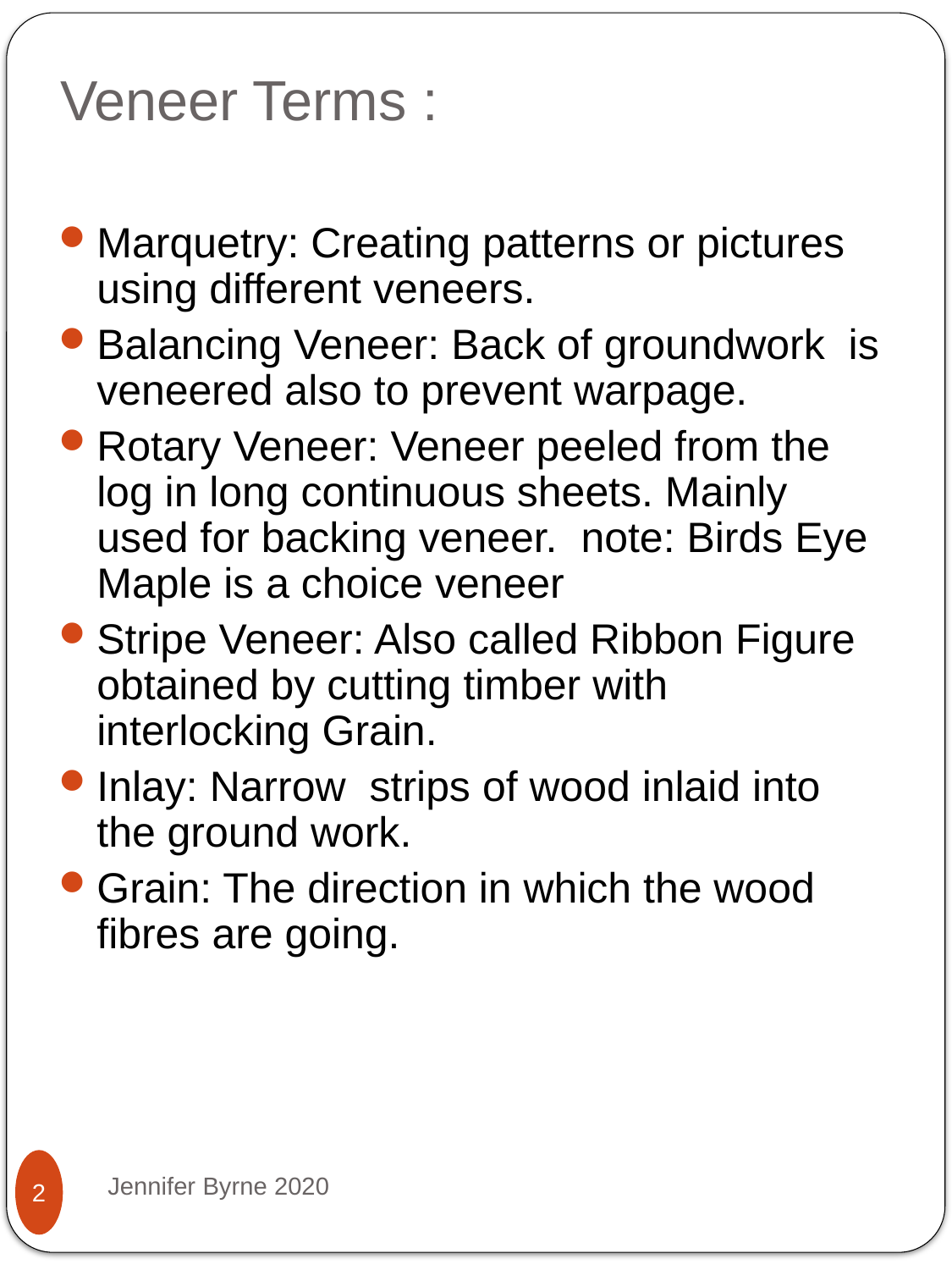

# Veneer Terms :
Marquetry: Creating patterns or pictures using different veneers.
Balancing Veneer: Back of groundwork  is veneered also to prevent warpage.
Rotary Veneer: Veneer peeled from the log in long continuous sheets. Mainly used for backing veneer.  note: Birds Eye Maple is a choice veneer
Stripe Veneer: Also called Ribbon Figure obtained by cutting timber with interlocking Grain.
Inlay: Narrow  strips of wood inlaid into the ground work.
Grain: The direction in which the wood fibres are going.
Jennifer Byrne 2020
2